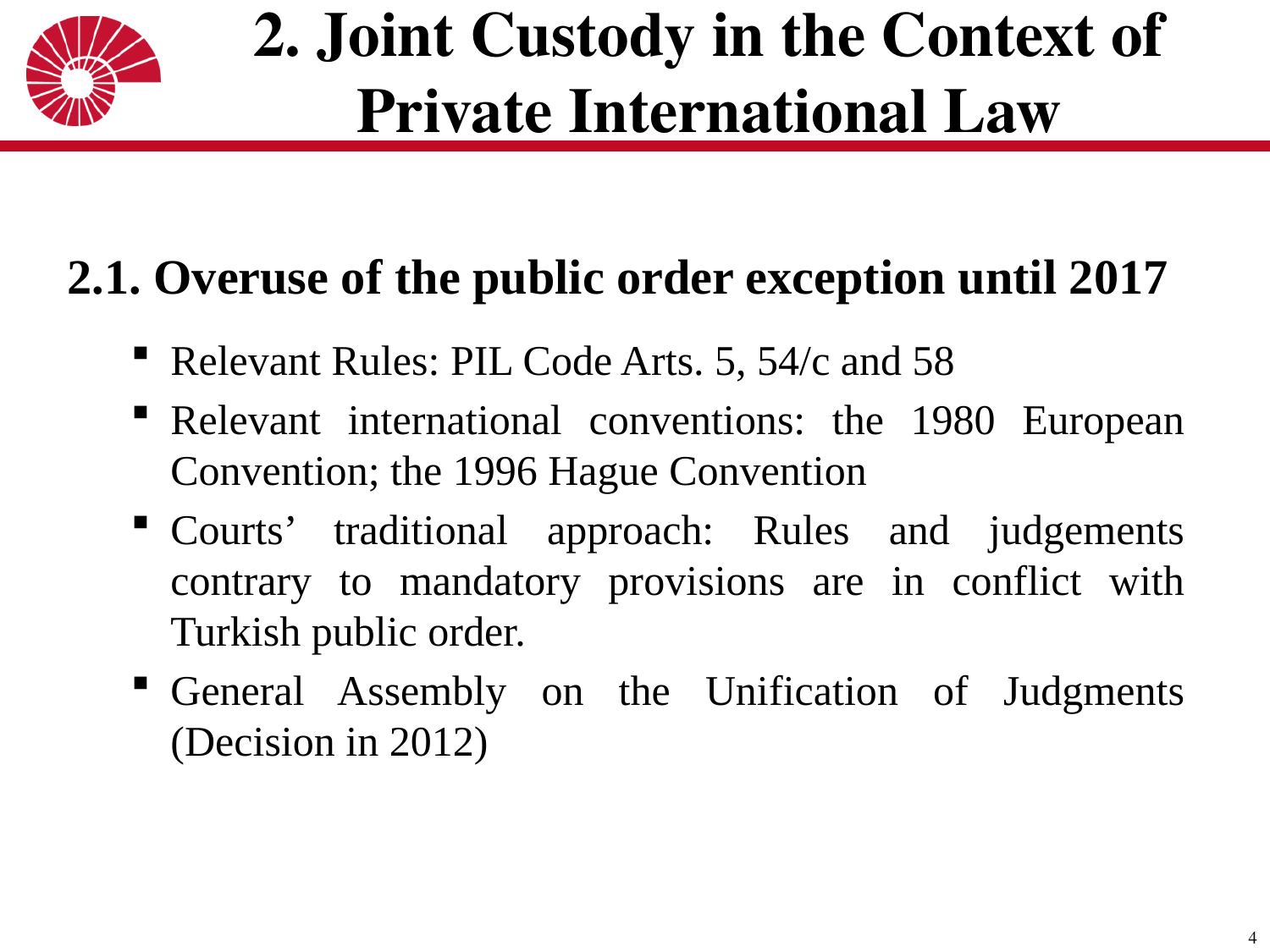

# 2. Joint Custody in the Context of Private International Law

2.1. Overuse of the public order exception until 2017
Relevant Rules: PIL Code Arts. 5, 54/c and 58
Relevant international conventions: the 1980 European Convention; the 1996 Hague Convention
Courts’ traditional approach: Rules and judgements contrary to mandatory provisions are in conflict with Turkish public order.
General Assembly on the Unification of Judgments (Decision in 2012)

4